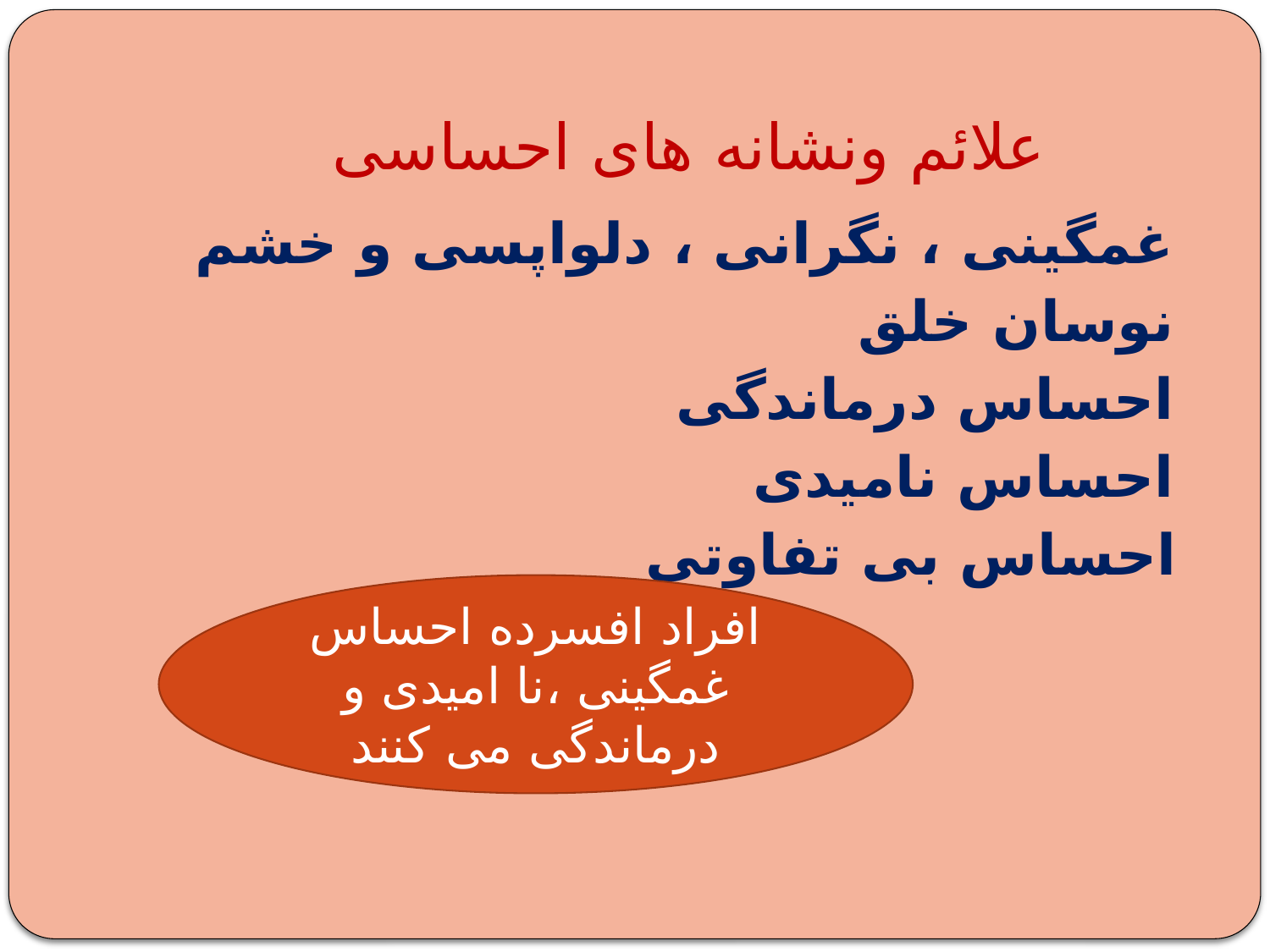

# علائم ونشانه های احساسی
 غمگینی ، نگرانی ، دلواپسی و خشم
نوسان خلق
احساس درماندگی
احساس نامیدی
احساس بی تفاوتی
افراد افسرده احساس غمگینی ،نا امیدی و درماندگی می کنند